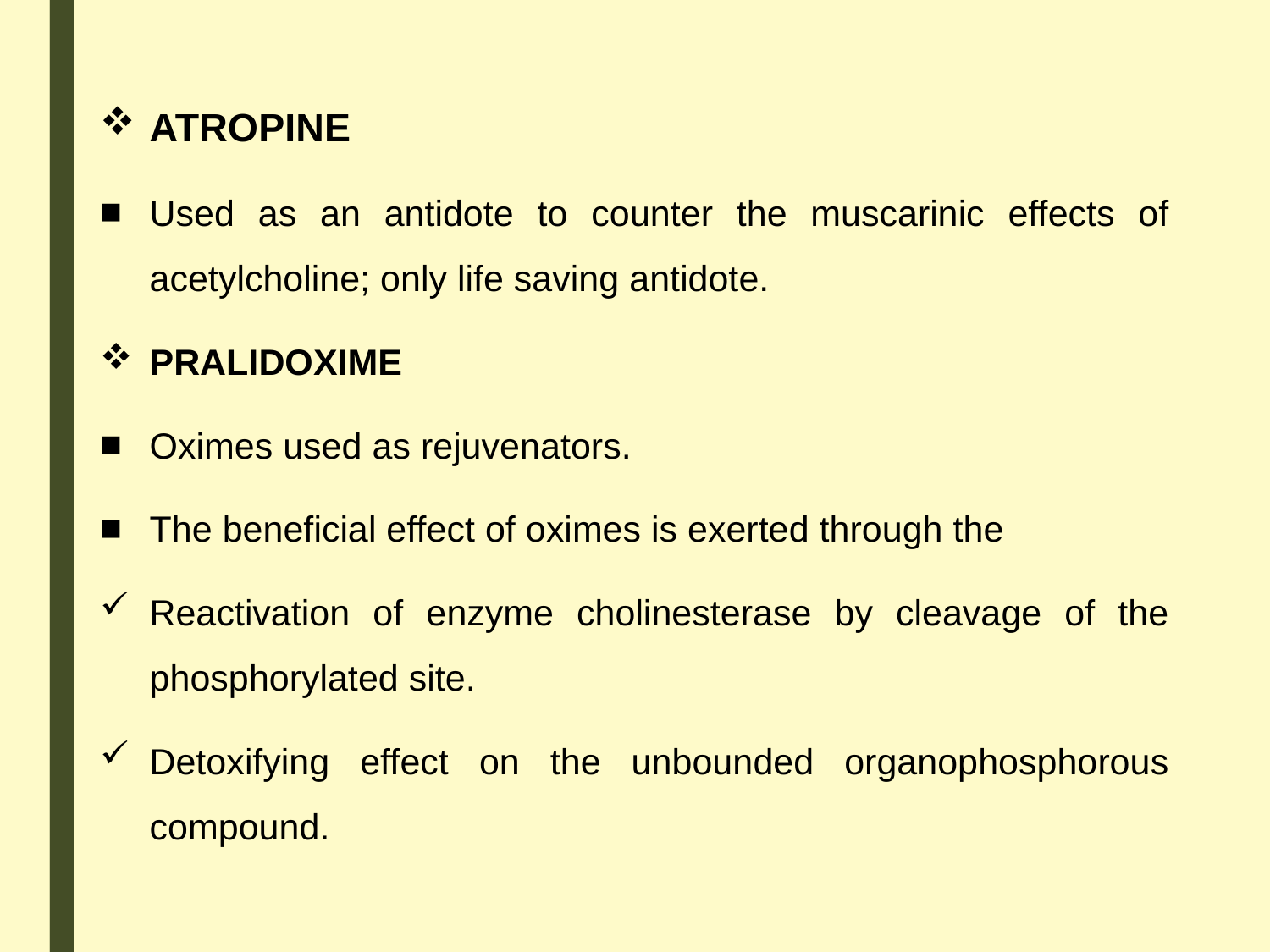

ATROPINE
Used as an antidote to counter the muscarinic effects of acetylcholine; only life saving antidote.
PRALIDOXIME
Oximes used as rejuvenators.
The beneficial effect of oximes is exerted through the
Reactivation of enzyme cholinesterase by cleavage of the phosphorylated site.
Detoxifying effect on the unbounded organophosphorous compound.